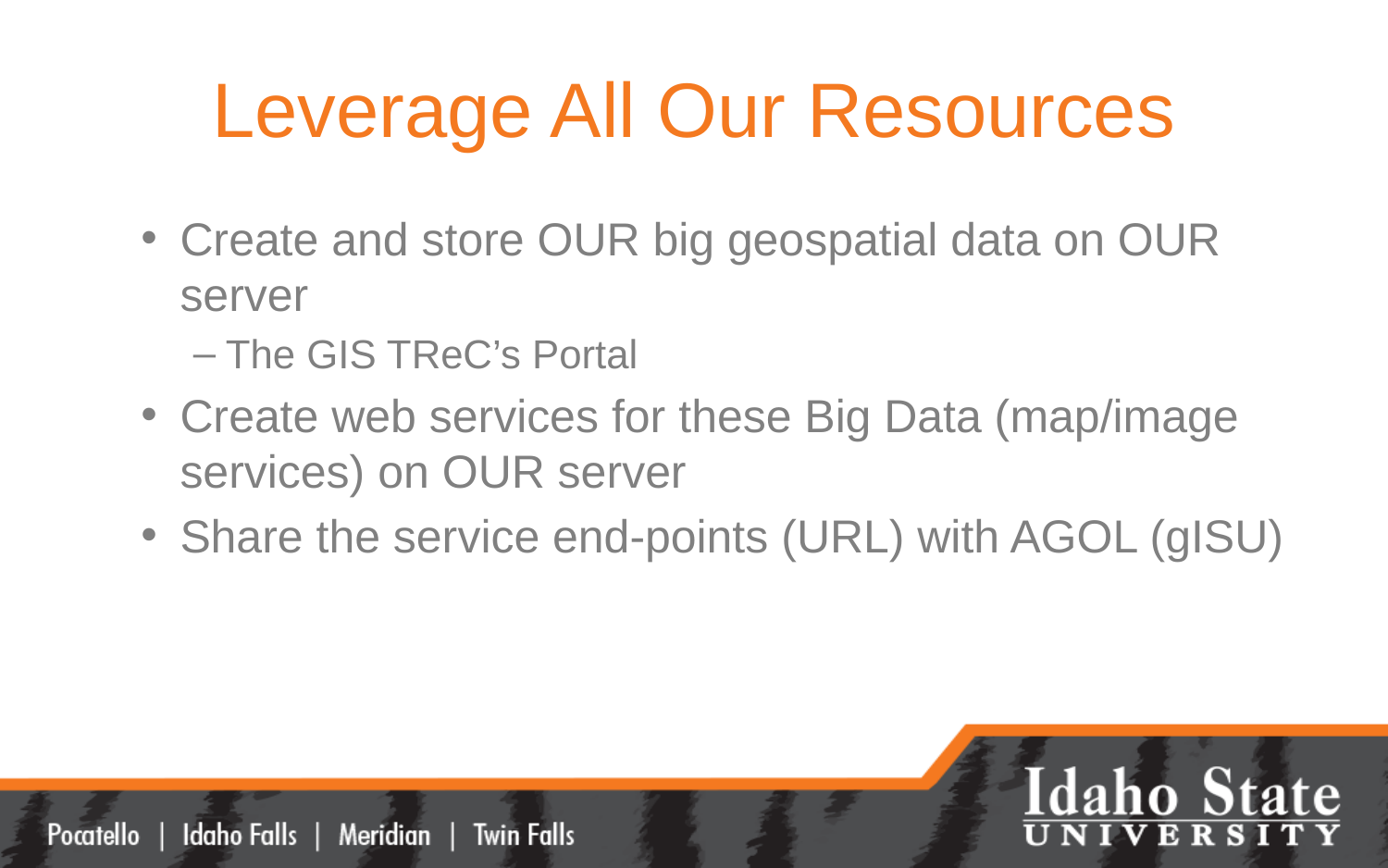

# Leverage All Our Resources
Create and store OUR big geospatial data on OUR server
The GIS TReC’s Portal
Create web services for these Big Data (map/image services) on OUR server
Share the service end-points (URL) with AGOL (gISU)